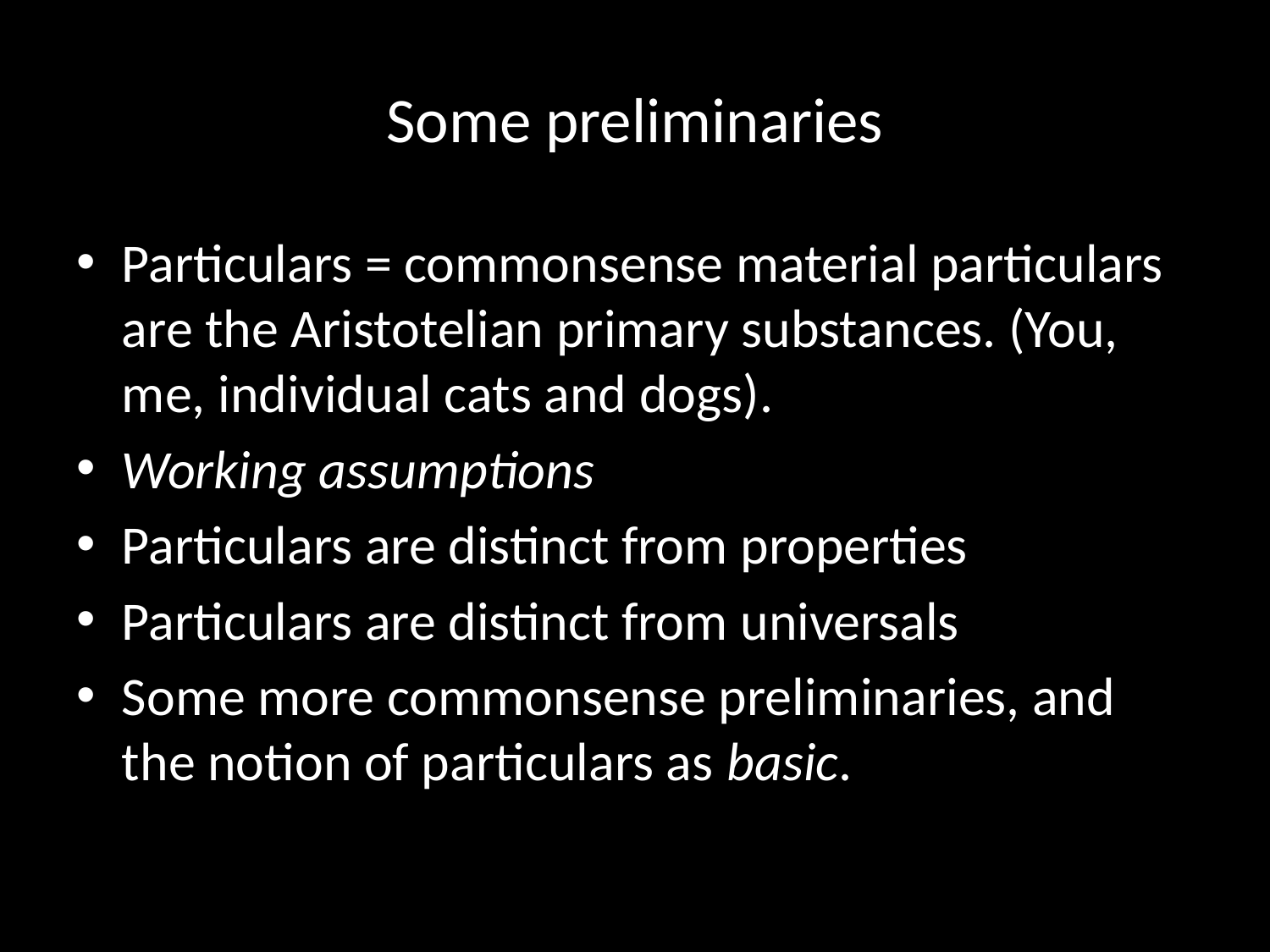

# Some preliminaries
Particulars = commonsense material particulars are the Aristotelian primary substances. (You, me, individual cats and dogs).
Working assumptions
Particulars are distinct from properties
Particulars are distinct from universals
Some more commonsense preliminaries, and the notion of particulars as basic.